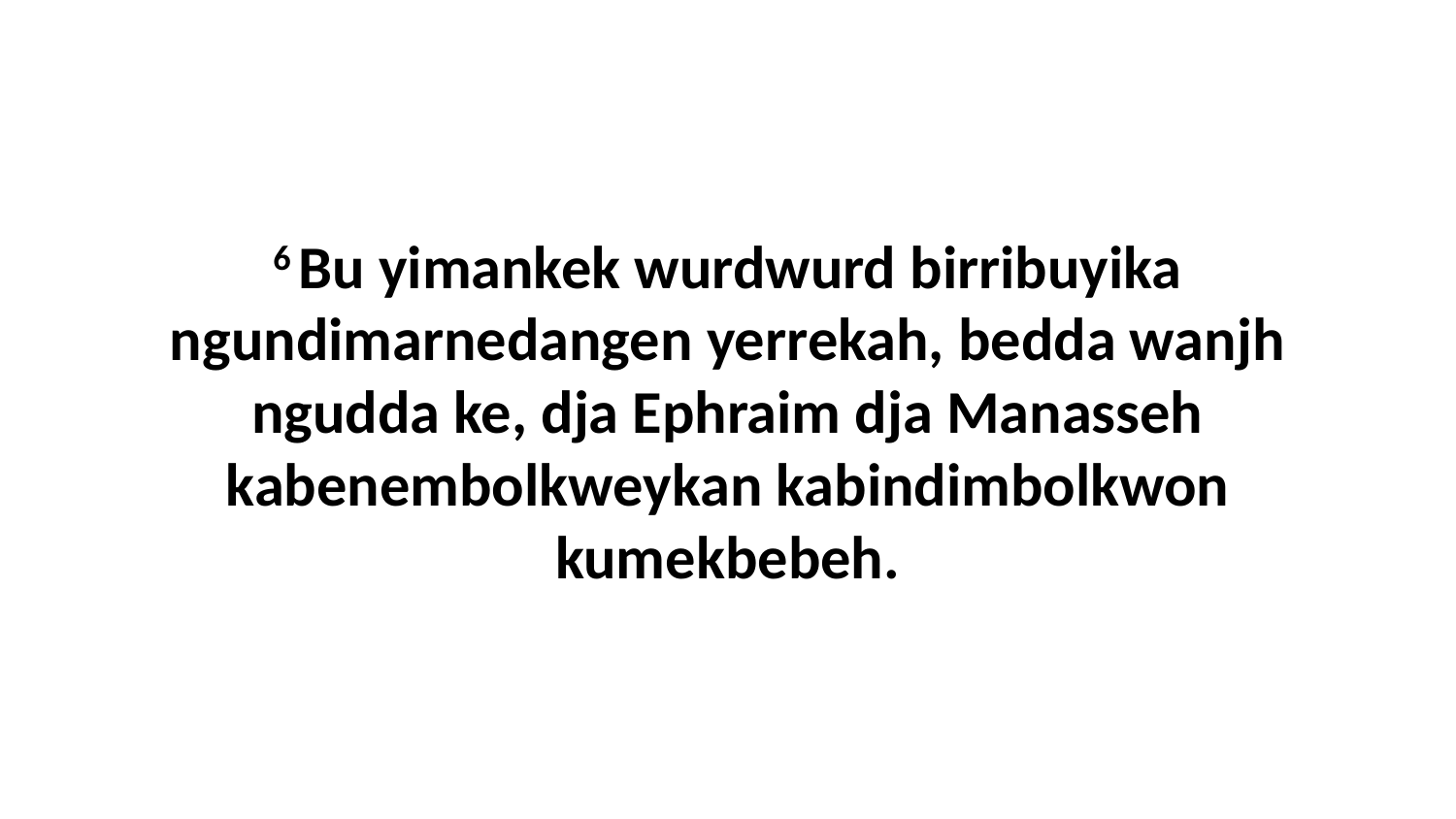

6 Bu yimankek wurdwurd birribuyika ngundimarnedangen yerrekah, bedda wanjh ngudda ke, dja Ephraim dja Manasseh kabenembolkweykan kabindimbolkwon kumekbebeh.